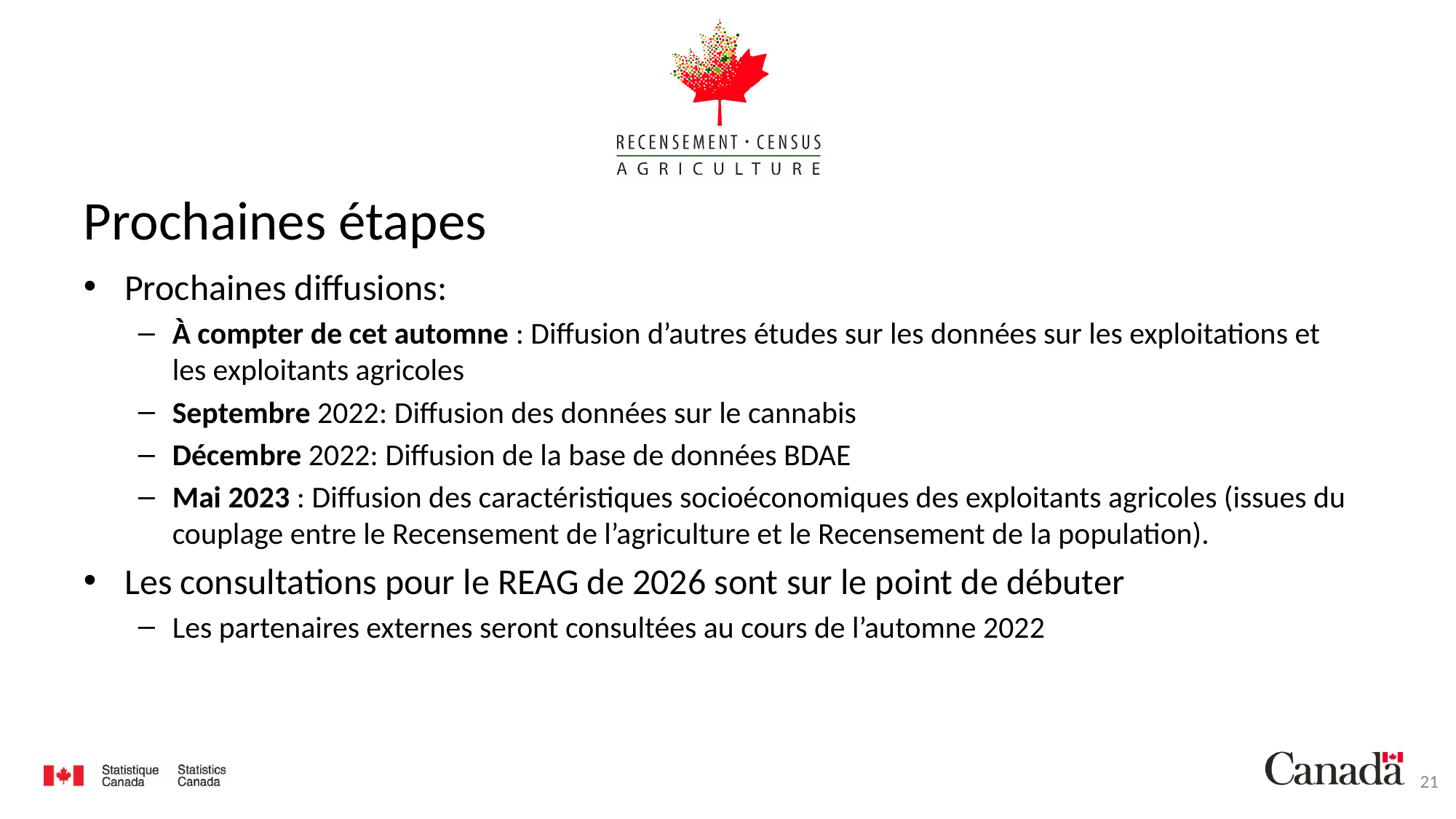

# Prochaines étapes
Prochaines diffusions:
À compter de cet automne : Diffusion d’autres études sur les données sur les exploitations et les exploitants agricoles
Septembre 2022: Diffusion des données sur le cannabis
Décembre 2022: Diffusion de la base de données BDAE
Mai 2023 : Diffusion des caractéristiques socioéconomiques des exploitants agricoles (issues du couplage entre le Recensement de l’agriculture et le Recensement de la population).
Les consultations pour le REAG de 2026 sont sur le point de débuter
Les partenaires externes seront consultées au cours de l’automne 2022
21